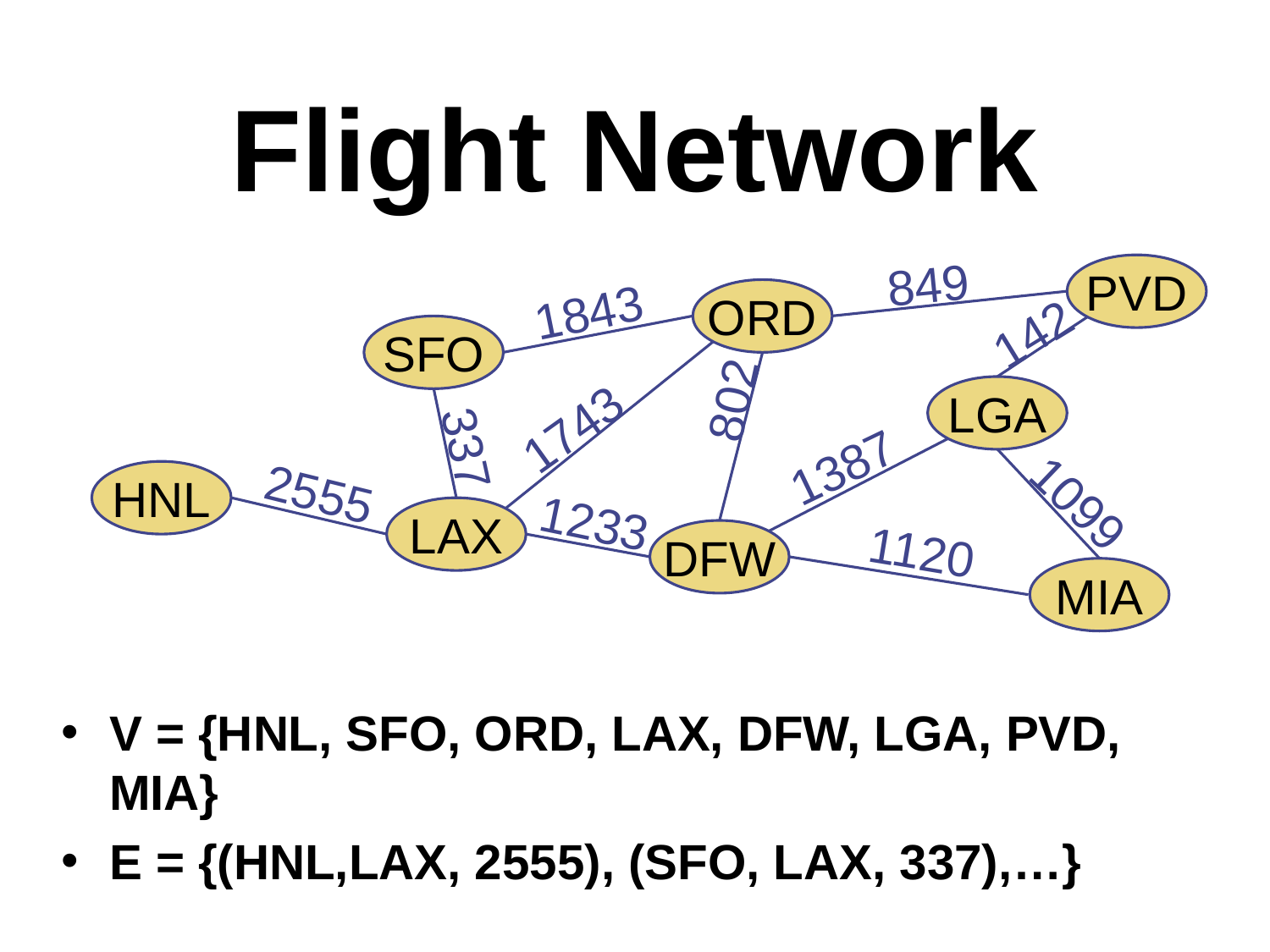

# Flight Network
849
PVD
1843
ORD
142
SFO
802
LGA
1743
337
1387
2555
HNL
1099
1233
LAX
1120
DFW
MIA
V = {HNL, SFO, ORD, LAX, DFW, LGA, PVD, MIA}
E = {(HNL,LAX, 2555), (SFO, LAX, 337),…}